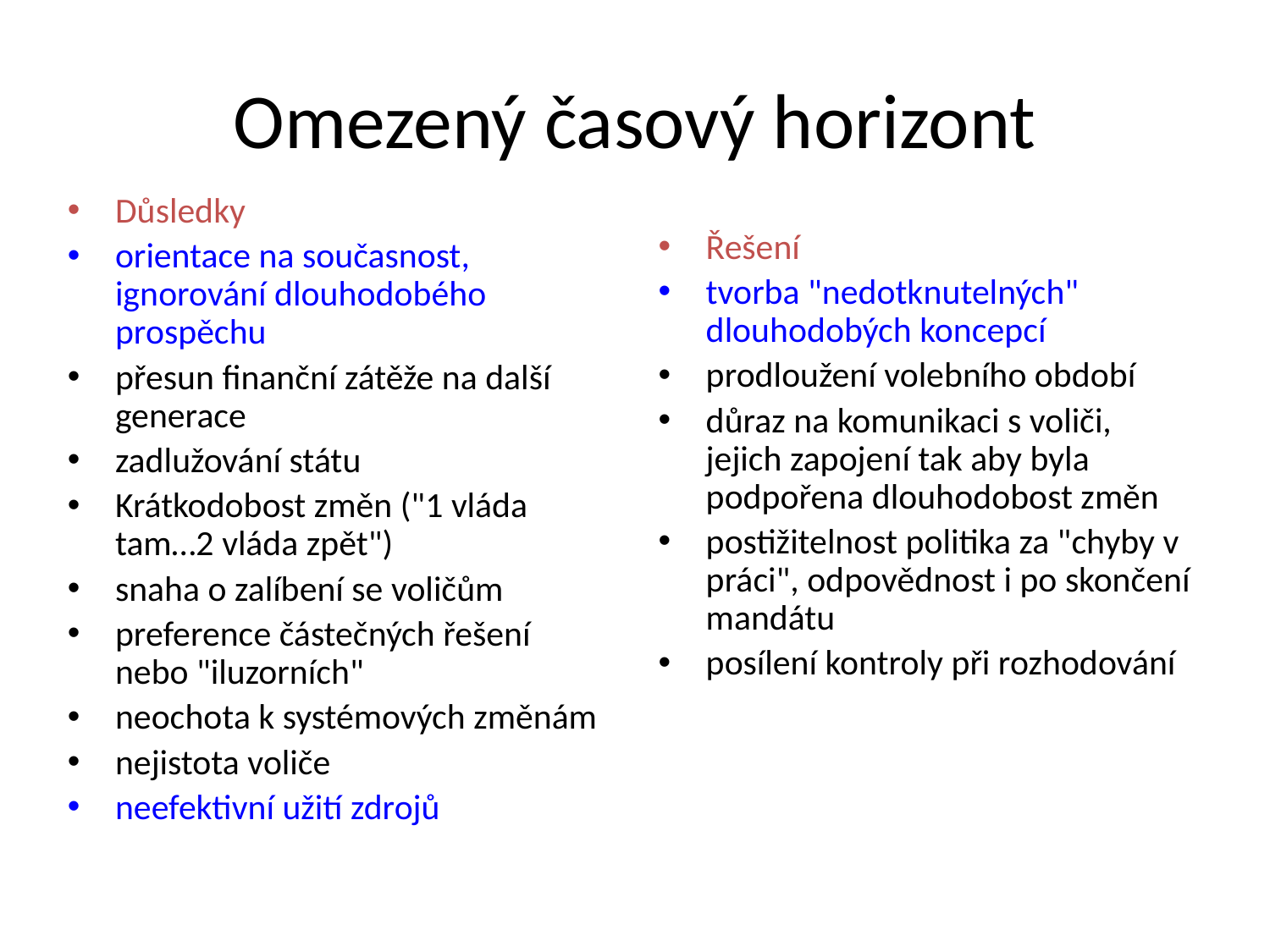

# Omezený časový horizont
Důsledky
orientace na současnost, ignorování dlouhodobého prospěchu
přesun finanční zátěže na další generace
zadlužování státu
Krátkodobost změn ("1 vláda tam…2 vláda zpět")
snaha o zalíbení se voličům
preference částečných řešení nebo "iluzorních"
neochota k systémových změnám
nejistota voliče
neefektivní užití zdrojů

Řešení
tvorba "nedotknutelných" dlouhodobých koncepcí
prodloužení volebního období
důraz na komunikaci s voliči, jejich zapojení tak aby byla podpořena dlouhodobost změn
postižitelnost politika za "chyby v práci", odpovědnost i po skončení mandátu
posílení kontroly při rozhodování